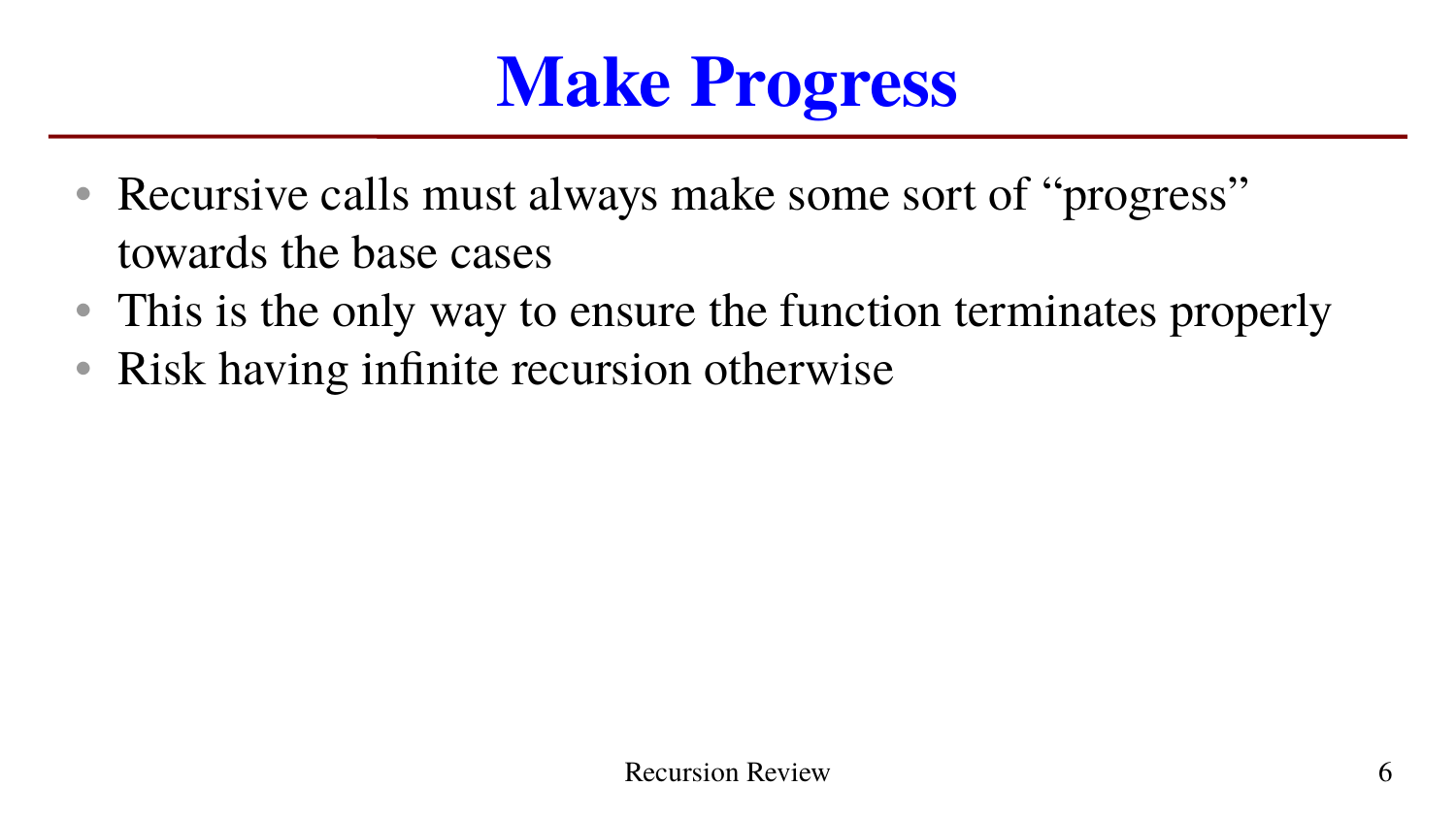

# Make Progress
Recursive calls must always make some sort of “progress” towards the base cases
This is the only way to ensure the function terminates properly
Risk having infinite recursion otherwise

Recursion Review
6